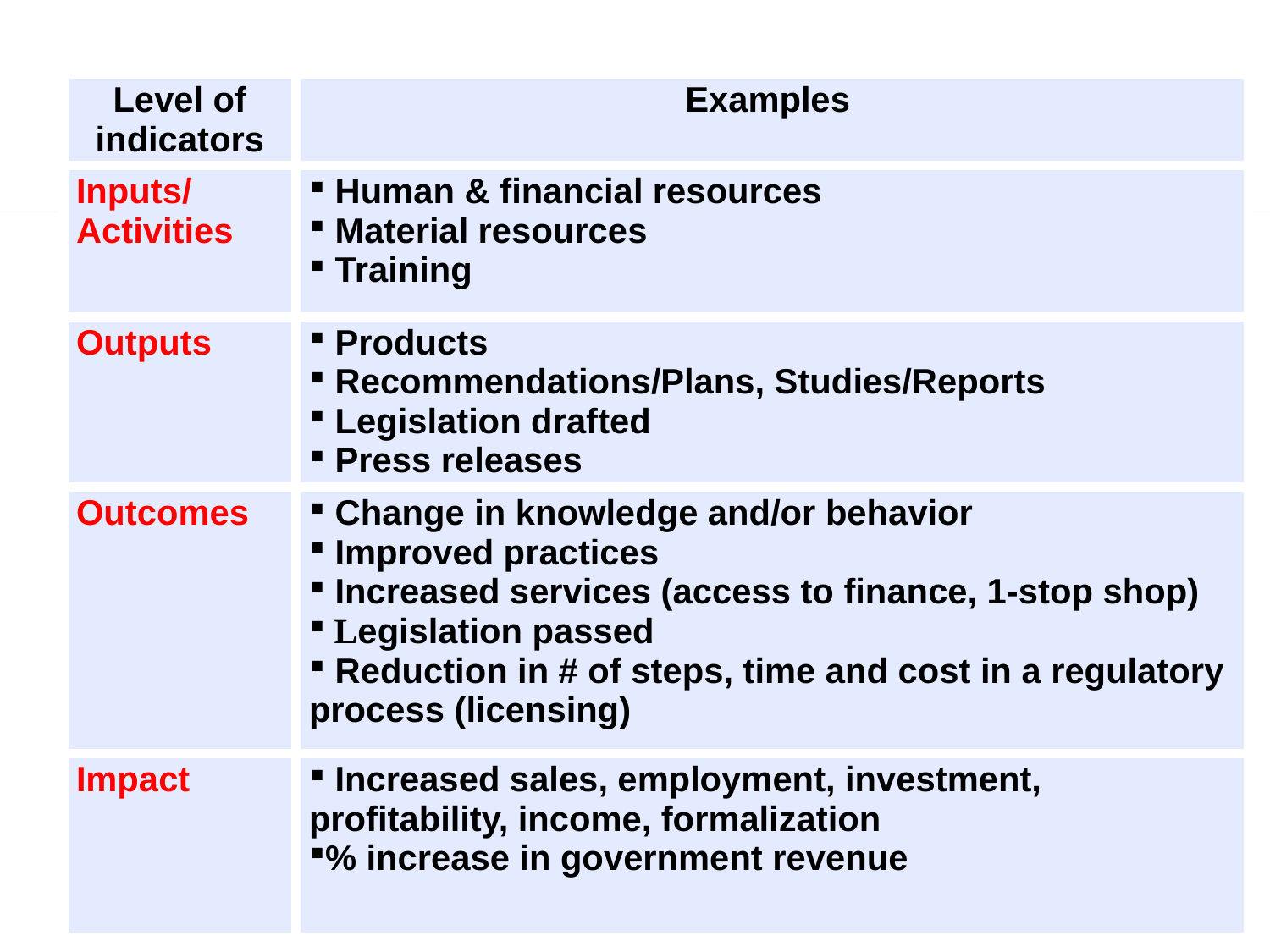

| Level of indicators | Examples |
| --- | --- |
| Inputs/ Activities | Human & financial resources Material resources Training |
| Outputs | Products Recommendations/Plans, Studies/Reports Legislation drafted Press releases |
| Outcomes | Change in knowledge and/or behavior Improved practices Increased services (access to finance, 1-stop shop) Legislation passed Reduction in # of steps, time and cost in a regulatory process (licensing) |
| Impact | Increased sales, employment, investment, profitability, income, formalization % increase in government revenue |